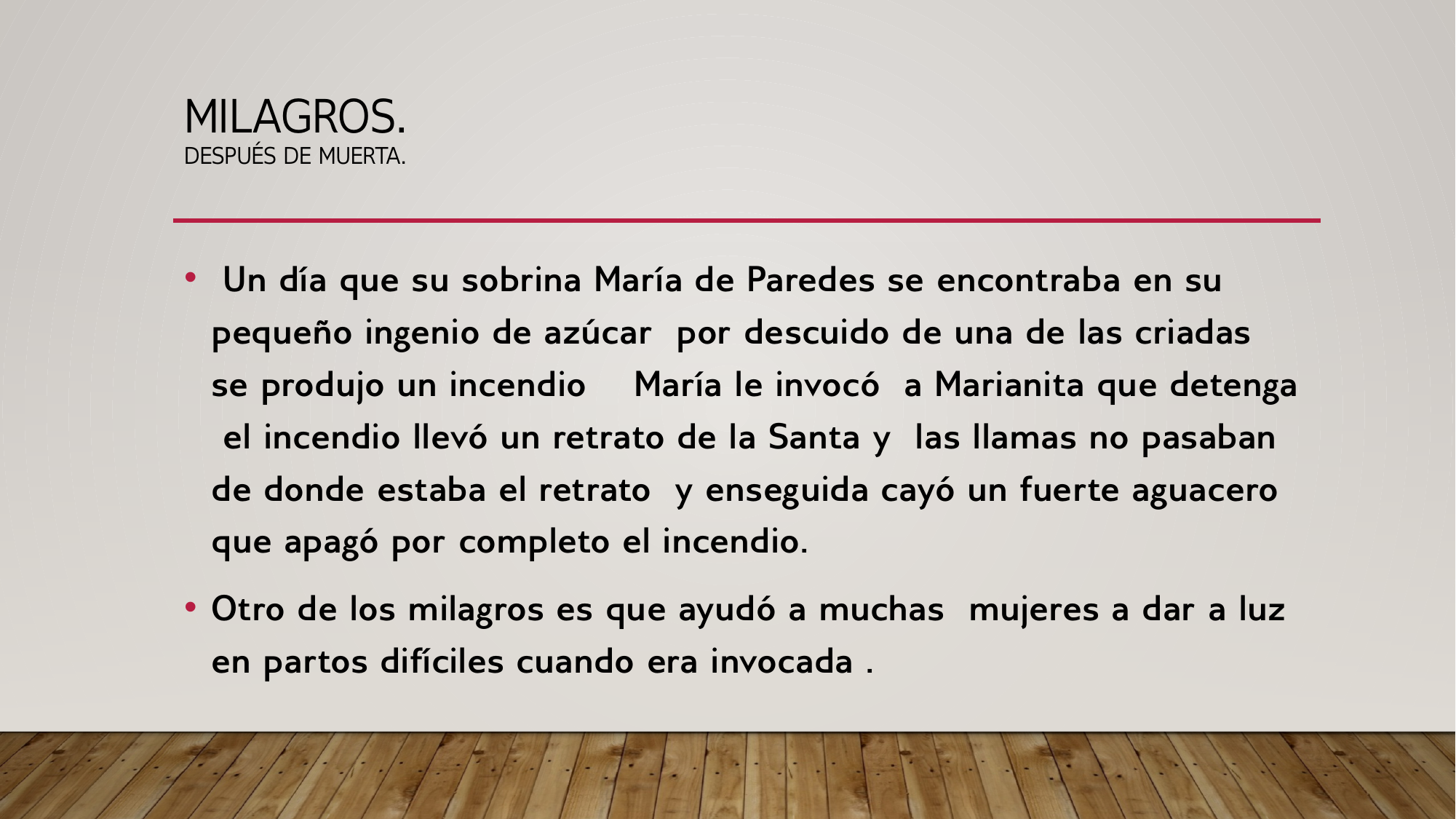

# milagros. DESPUÉS DE MUERTA.
 Un día que su sobrina María de Paredes se encontraba en su pequeño ingenio de azúcar  por descuido de una de las criadas  se produjo un incendio    María le invocó  a Marianita que detenga  el incendio llevó un retrato de la Santa y  las llamas no pasaban de donde estaba el retrato  y enseguida cayó un fuerte aguacero que apagó por completo el incendio.
Otro de los milagros es que ayudó a muchas  mujeres a dar a luz en partos difíciles cuando era invocada .